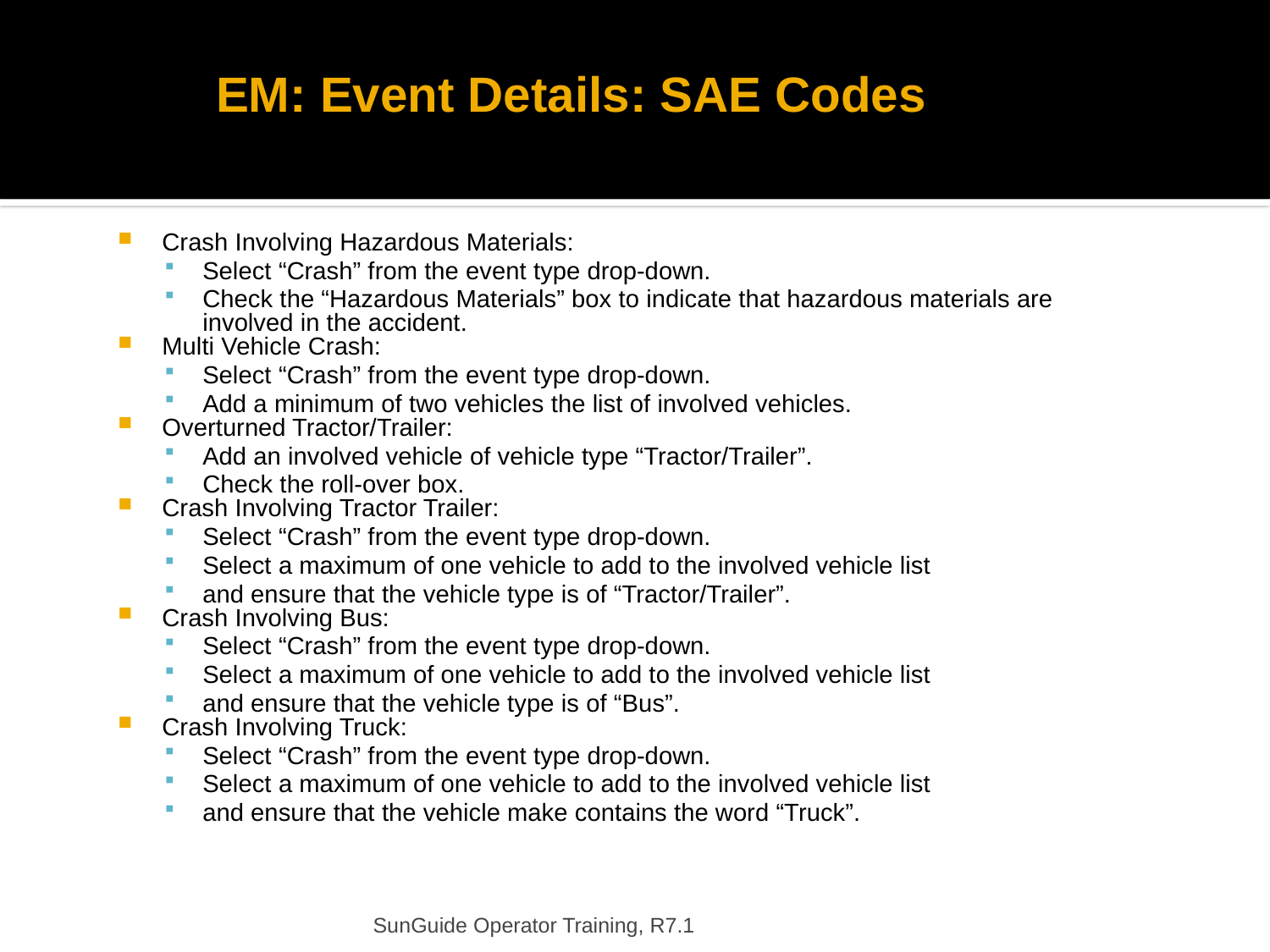

# EM: Event Details: SAE Codes
Crash Involving Hazardous Materials:
Select “Crash” from the event type drop-down.
Check the “Hazardous Materials” box to indicate that hazardous materials are involved in the accident.
Multi Vehicle Crash:
Select “Crash” from the event type drop-down.
Add a minimum of two vehicles the list of involved vehicles.
Overturned Tractor/Trailer:
Add an involved vehicle of vehicle type “Tractor/Trailer”.
Check the roll-over box.
Crash Involving Tractor Trailer:
Select “Crash” from the event type drop-down.
Select a maximum of one vehicle to add to the involved vehicle list
and ensure that the vehicle type is of “Tractor/Trailer”.
Crash Involving Bus:
Select “Crash” from the event type drop-down.
Select a maximum of one vehicle to add to the involved vehicle list
and ensure that the vehicle type is of “Bus”.
Crash Involving Truck:
Select “Crash” from the event type drop-down.
Select a maximum of one vehicle to add to the involved vehicle list
and ensure that the vehicle make contains the word “Truck”.
SunGuide Operator Training, R7.1